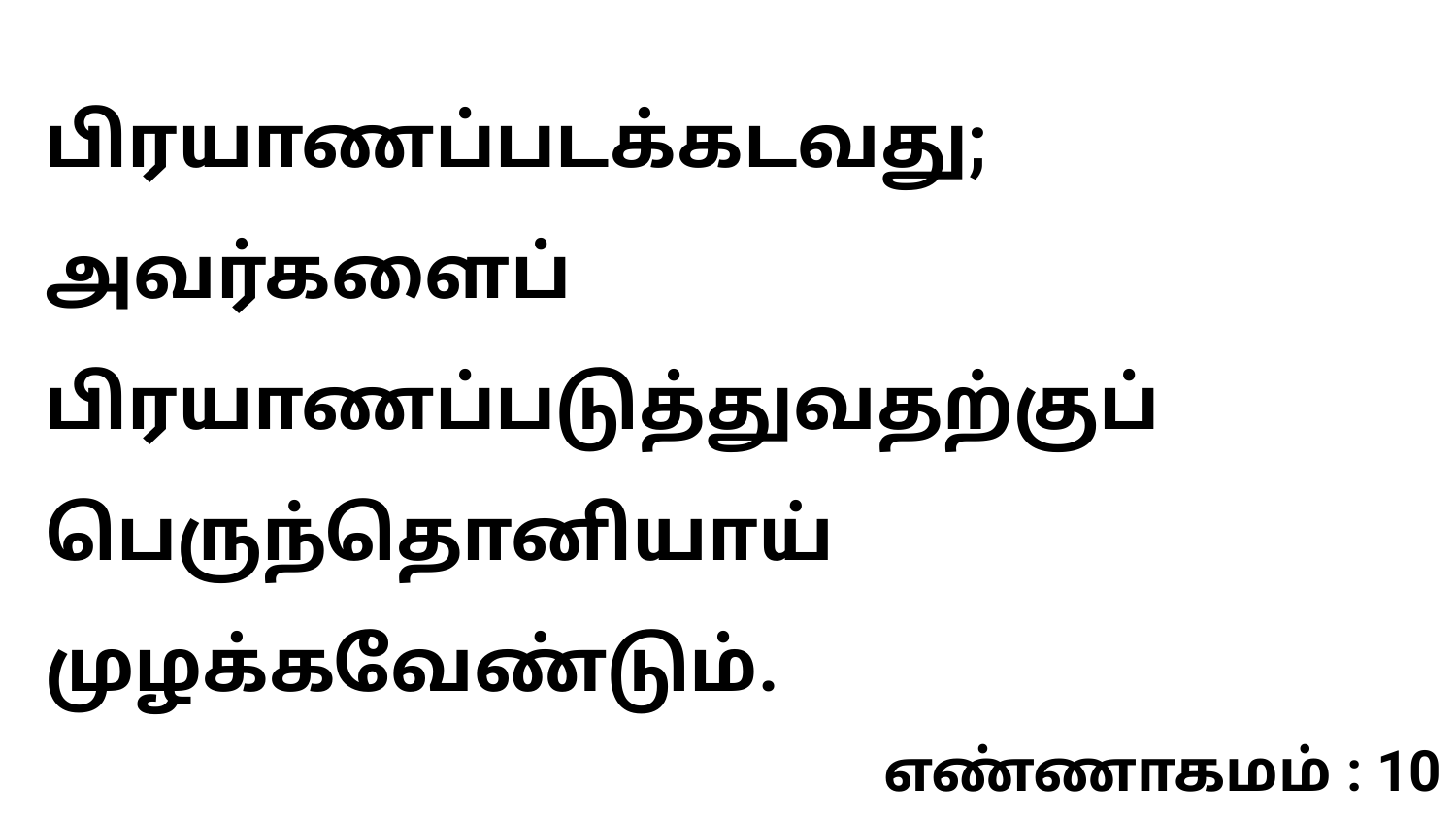

பிரயாணப்படக்கடவது; அவர்களைப் பிரயாணப்படுத்துவதற்குப் பெருந்தொனியாய் முழக்கவேண்டும்.
எண்ணாகமம் : 10